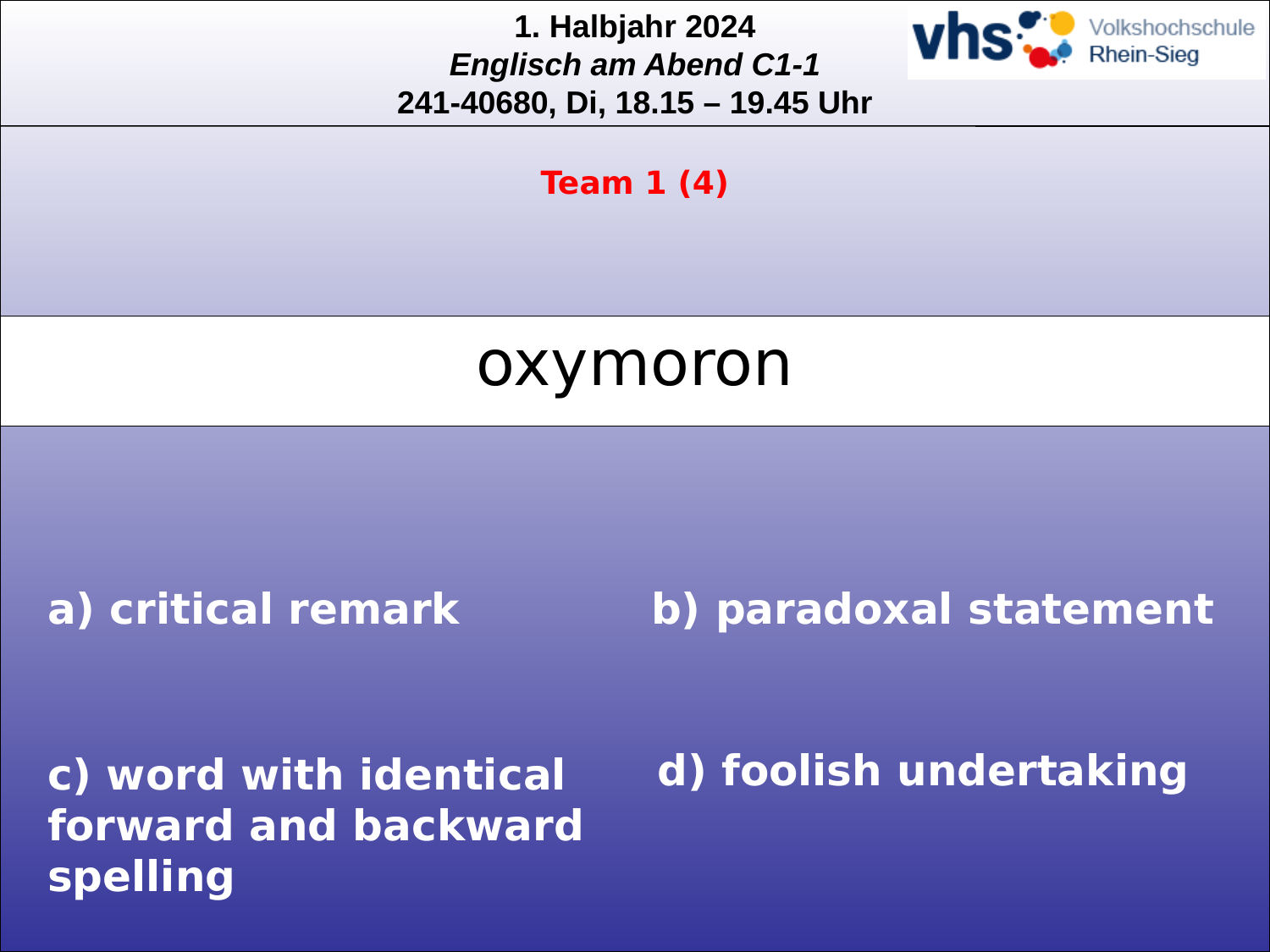

Team 1 (4)
# oxymoron
a) critical remark
b) paradoxal statement
d) foolish undertaking
c) word with identical forward and backward spelling